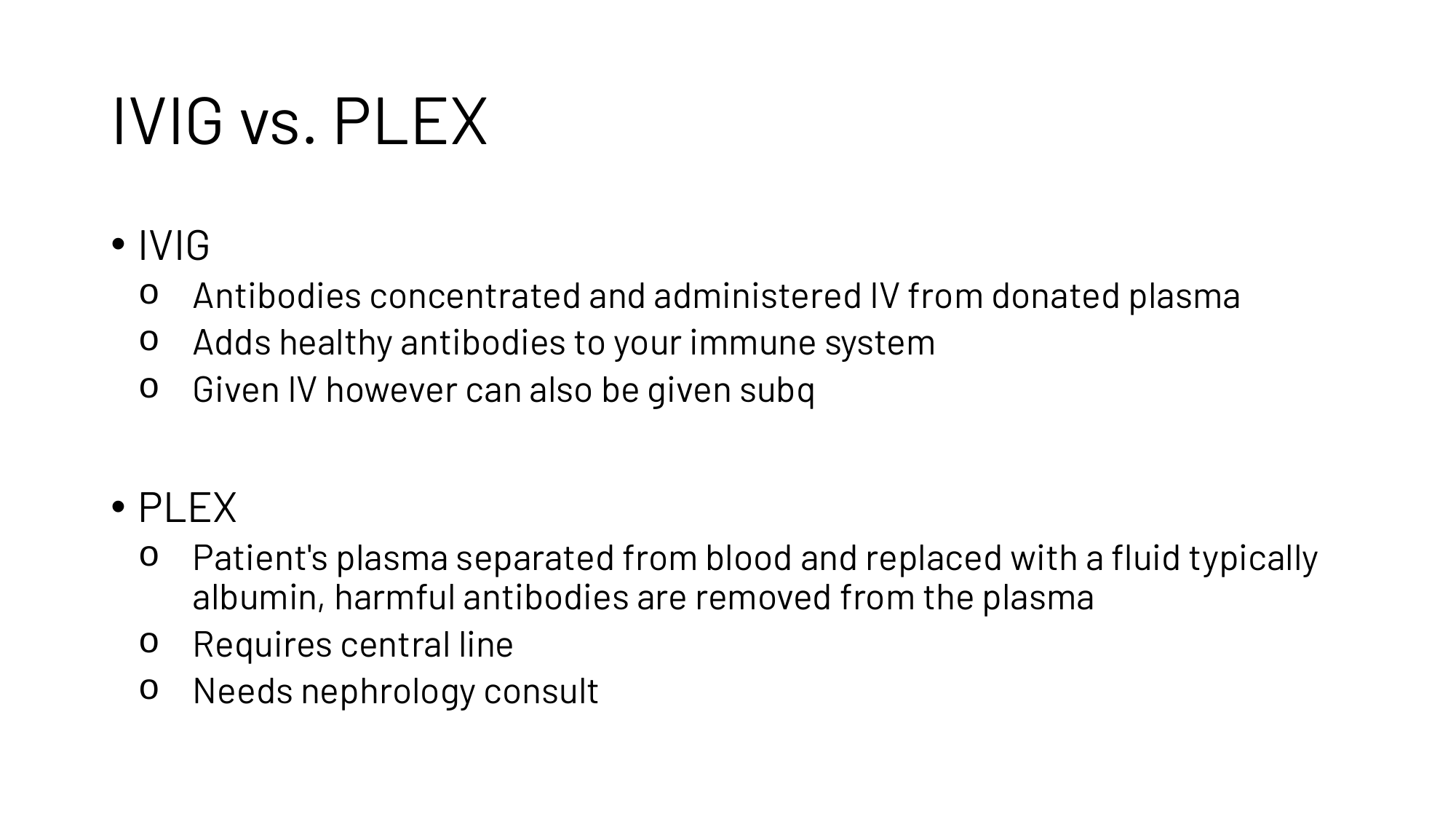

# IVIG vs. PLEX
IVIG
Antibodies concentrated and administered IV from donated plasma
Adds healthy antibodies to your immune system
Given IV however can also be given subq

PLEX
Patient's plasma separated from blood and replaced with a fluid typically albumin, harmful antibodies are removed from the plasma
Requires central line
Needs nephrology consult